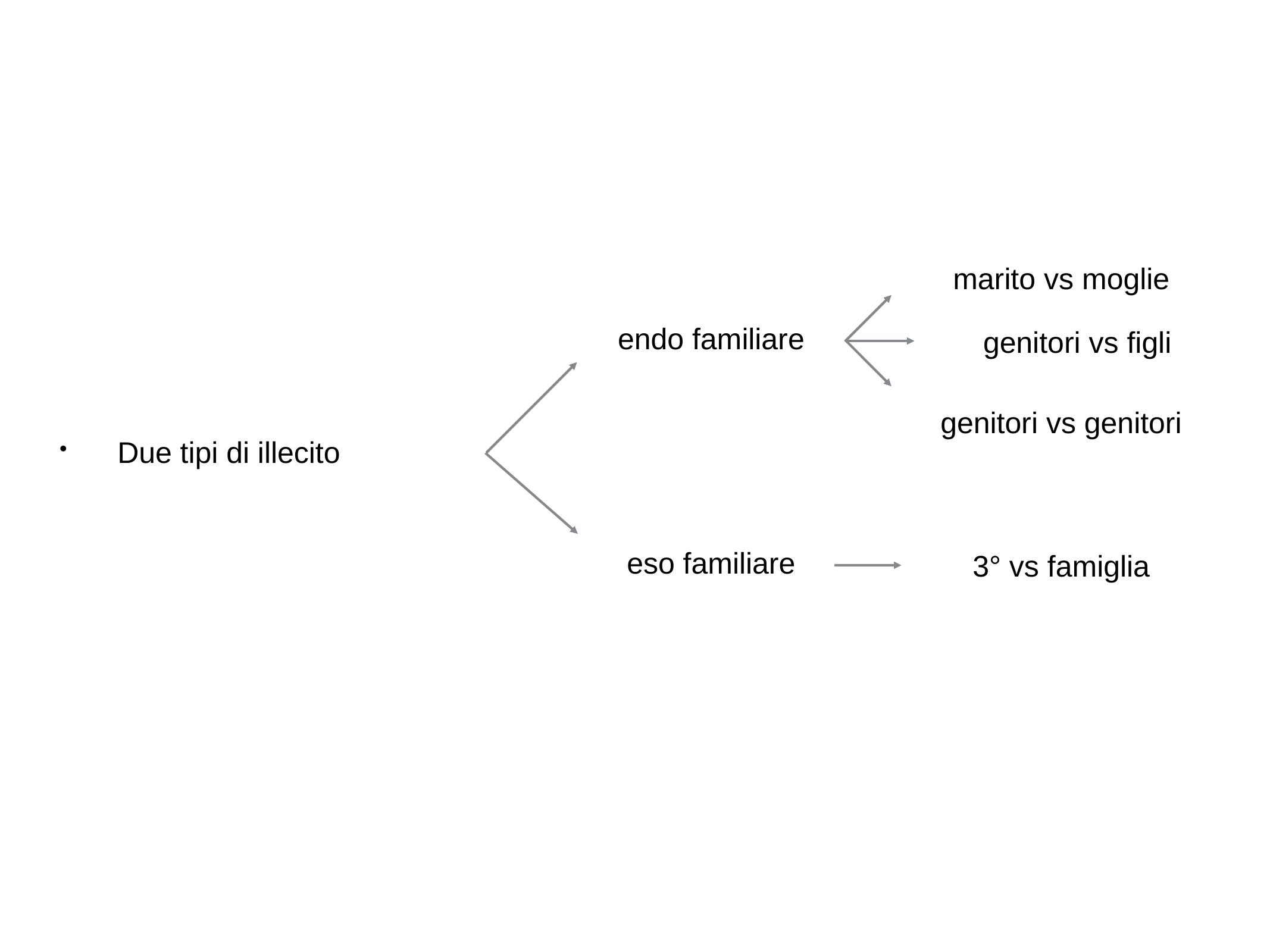

Due tipi di illecito
marito vs moglie

endo familiare
genitori vs figli

genitori vs genitori

eso familiare
3° vs famiglia